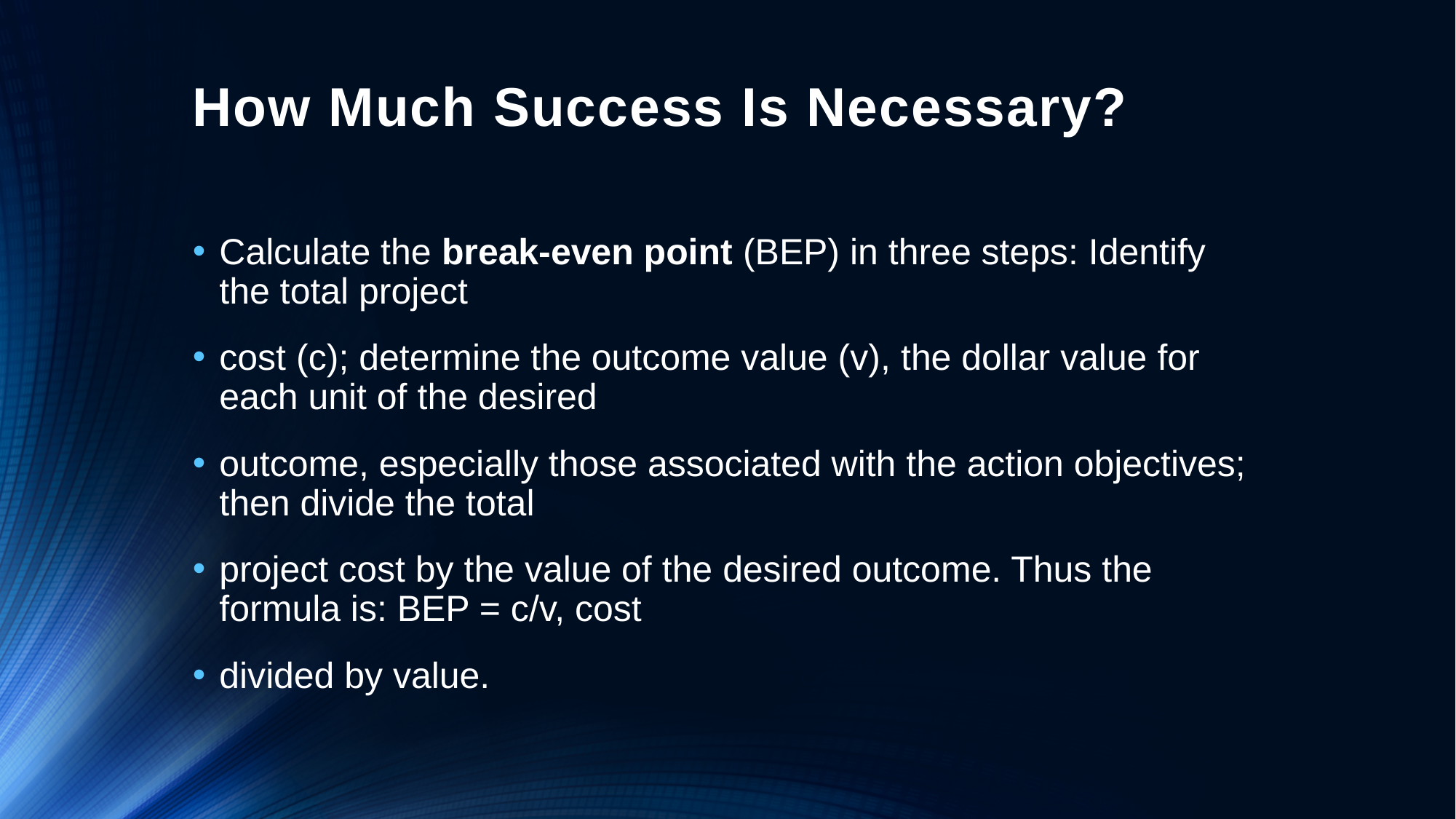

# How Much Success Is Necessary?
Calculate the break-even point (BEP) in three steps: Identify the total project
cost (c); determine the outcome value (v), the dollar value for each unit of the desired
outcome, especially those associated with the action objectives; then divide the total
project cost by the value of the desired outcome. Thus the formula is: BEP = c/v, cost
divided by value.